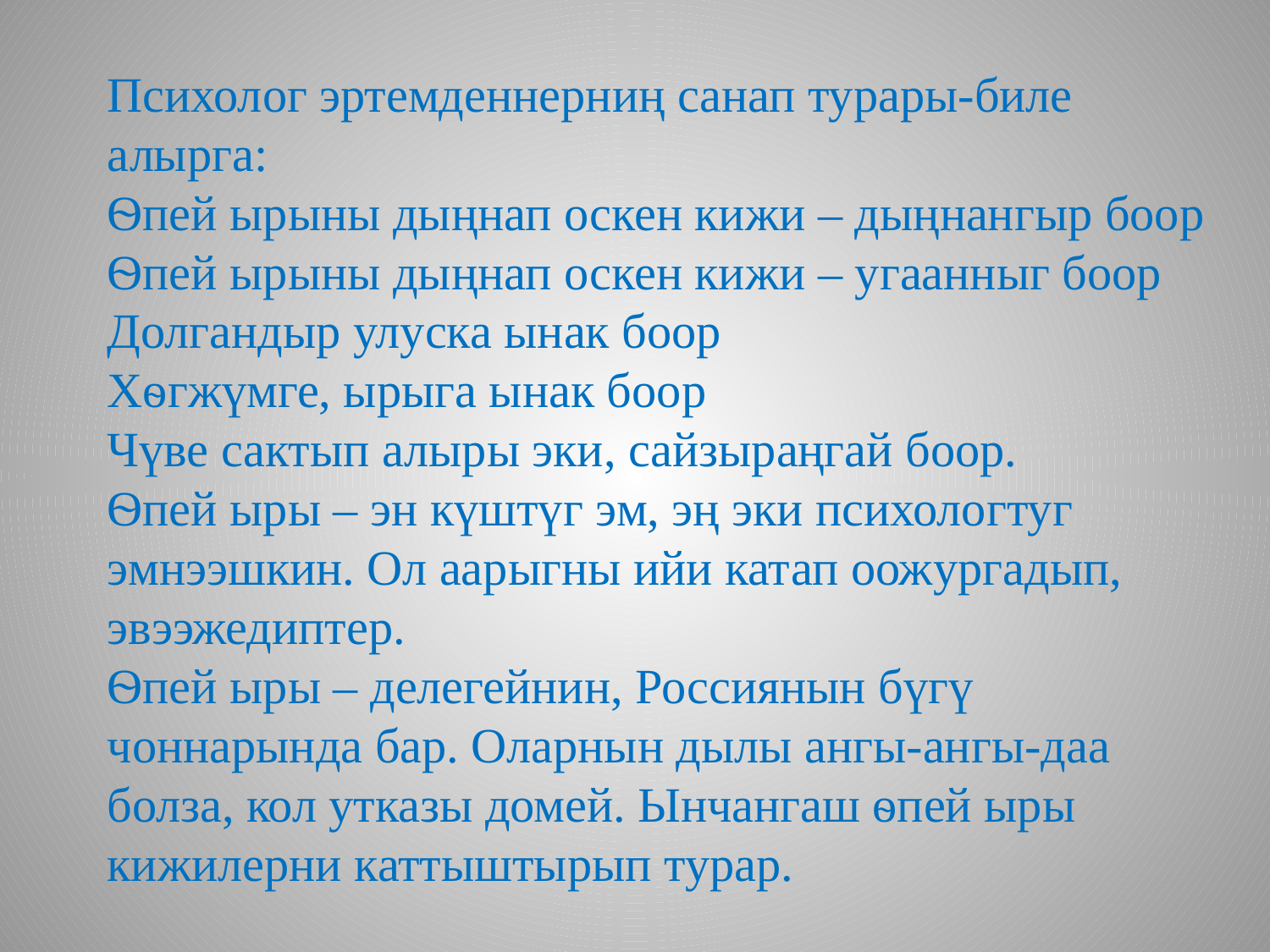

Психолог эртемденнерниң санап турары-биле алырга:
Ѳпей ырыны дыңнап оскен кижи – дыңнангыр боор
Ѳпей ырыны дыңнап оскен кижи – угаанныг боор
Долгандыр улуска ынак боор
Хѳгжүмге, ырыга ынак боор
Чүве сактып алыры эки, сайзыраңгай боор.
Ѳпей ыры – эн күштүг эм, эң эки психологтуг эмнээшкин. Ол аарыгны ийи катап оожургадып, эвээжедиптер.
Ѳпей ыры – делегейнин, Россиянын бүгү чоннарында бар. Оларнын дылы ангы-ангы-даа болза, кол утказы домей. Ынчангаш ѳпей ыры кижилерни каттыштырып турар.